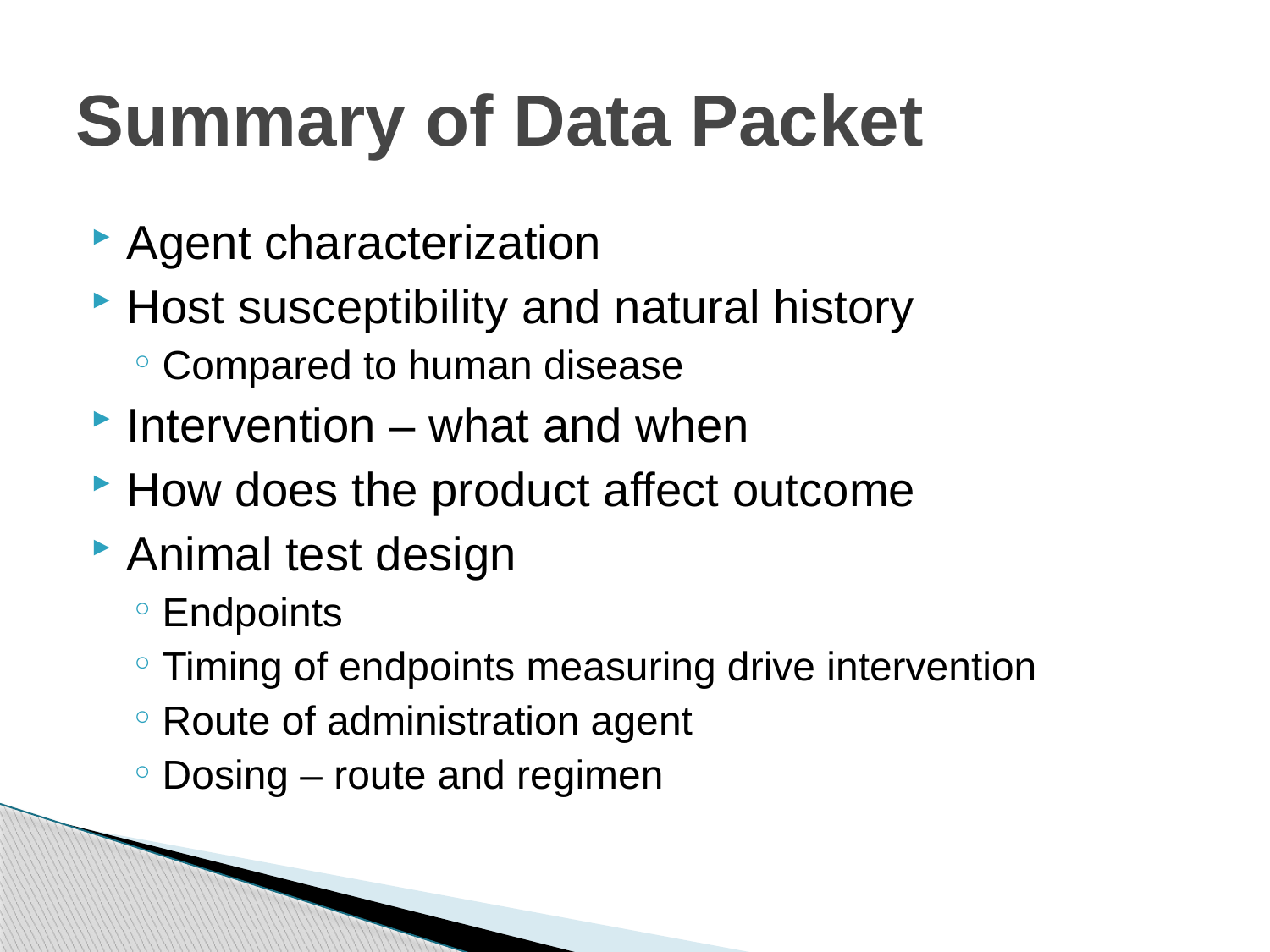

# Summary of Data Packet
Agent characterization
Host susceptibility and natural history
Compared to human disease
Intervention – what and when
How does the product affect outcome
Animal test design
Endpoints
Timing of endpoints measuring drive intervention
Route of administration agent
Dosing – route and regimen